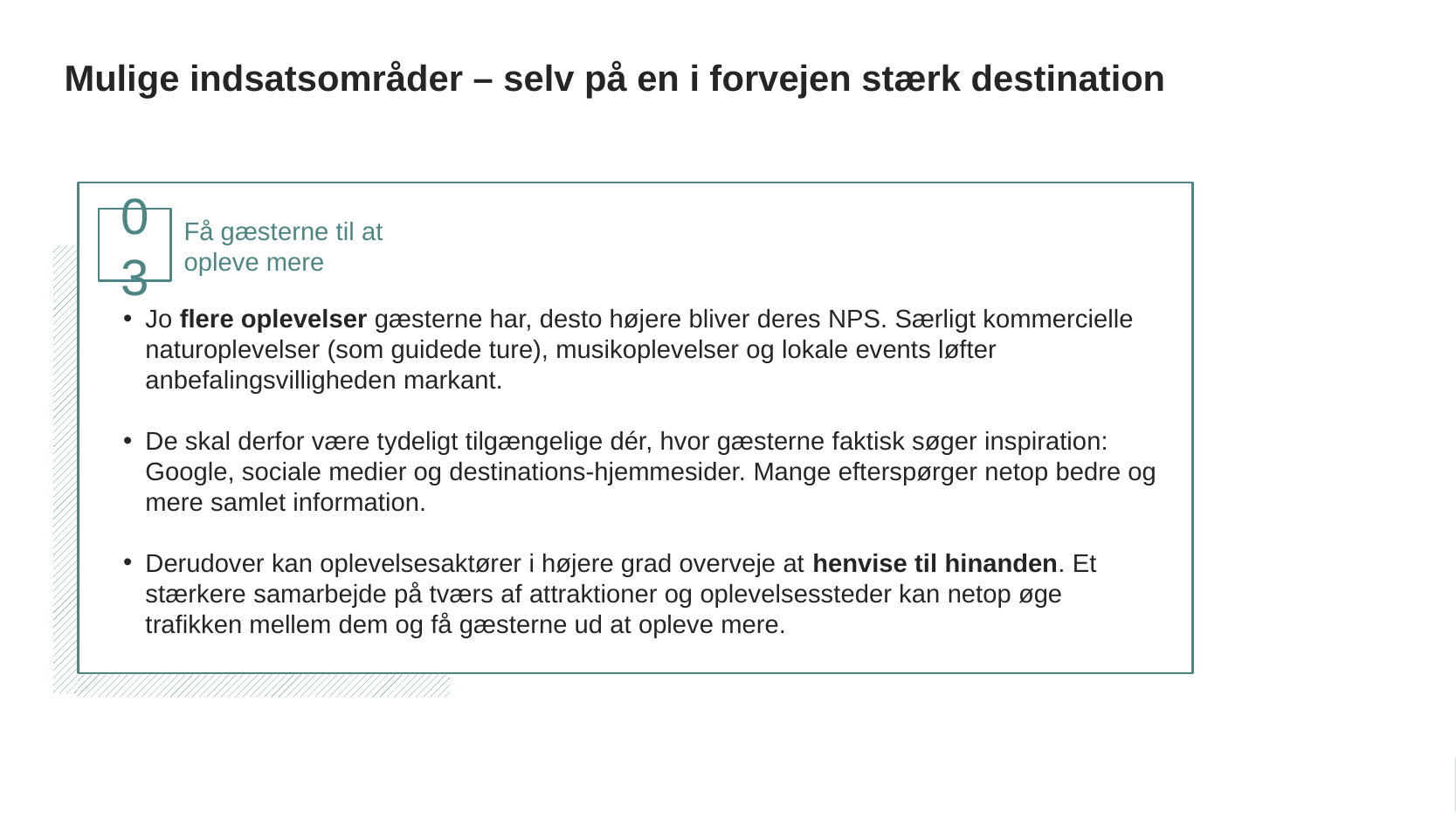

Mulige indsatsområder – selv på en i forvejen stærk destination

Få gæsterne til at opleve mere
03

Jo flere oplevelser gæsterne har, desto højere bliver deres NPS. Særligt kommercielle naturoplevelser (som guidede ture), musikoplevelser og lokale events løfter anbefalingsvilligheden markant.

De skal derfor være tydeligt tilgængelige dér, hvor gæsterne faktisk søger inspiration: Google, sociale medier og destinations-hjemmesider. Mange efterspørger netop bedre og mere samlet information.

Derudover kan oplevelsesaktører i højere grad overveje at henvise til hinanden. Et stærkere samarbejde på tværs af attraktioner og oplevelsessteder kan netop øge trafikken mellem dem og få gæsterne ud at opleve mere.